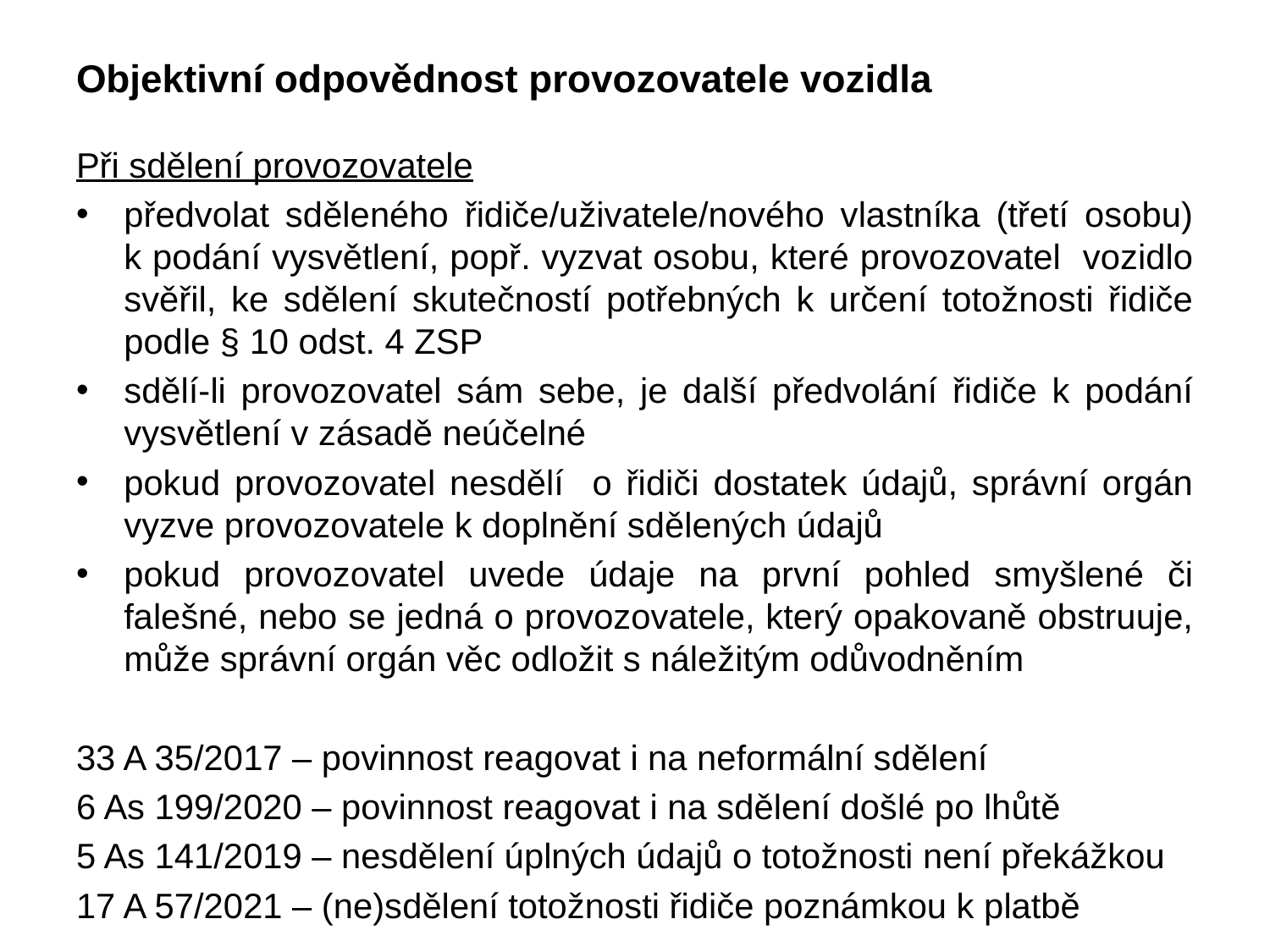

# Objektivní odpovědnost provozovatele vozidla
Při sdělení provozovatele
předvolat sděleného řidiče/uživatele/nového vlastníka (třetí osobu)
k podání vysvětlení, popř. vyzvat osobu, které provozovatel  vozidlo svěřil, ke sdělení skutečností potřebných k určení totožnosti řidiče podle § 10 odst. 4 ZSP
sdělí-li provozovatel sám sebe, je další předvolání řidiče k podání vysvětlení v zásadě neúčelné
pokud provozovatel nesdělí  o řidiči dostatek údajů, správní orgán vyzve provozovatele k doplnění sdělených údajů
pokud provozovatel uvede údaje na první pohled smyšlené či falešné, nebo se jedná o provozovatele, který opakovaně obstruuje, může správní orgán věc odložit s náležitým odůvodněním

33 A 35/2017 – povinnost reagovat i na neformální sdělení
6 As 199/2020 – povinnost reagovat i na sdělení došlé po lhůtě
5 As 141/2019 – nesdělení úplných údajů o totožnosti není překážkou
17 A 57/2021 – (ne)sdělení totožnosti řidiče poznámkou k platbě